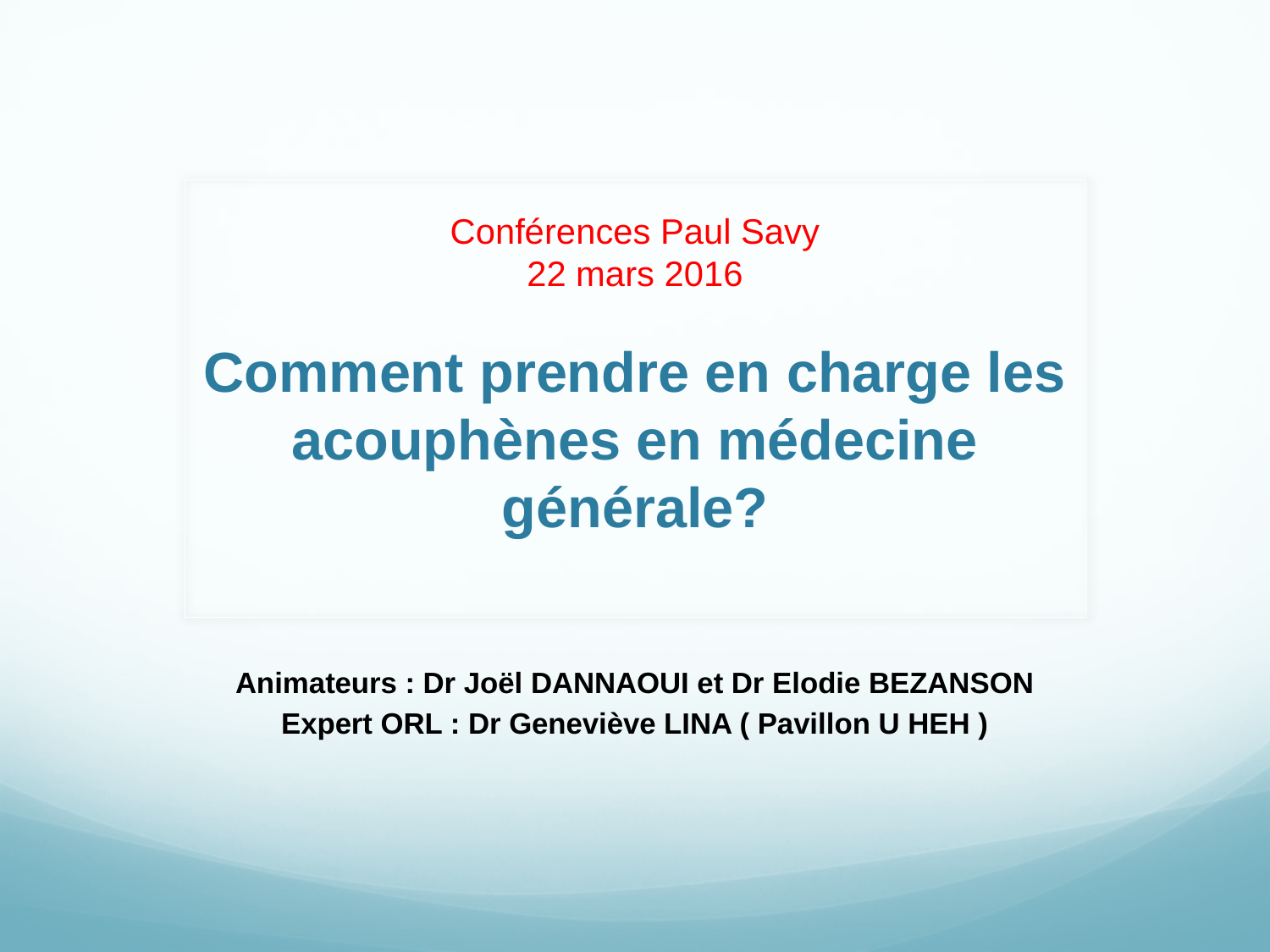

# Conférences Paul Savy 22 mars 2016 Comment prendre en charge les acouphènes en médecine générale?
Animateurs : Dr Joël DANNAOUI et Dr Elodie BEZANSON
Expert ORL : Dr Geneviève LINA ( Pavillon U HEH )